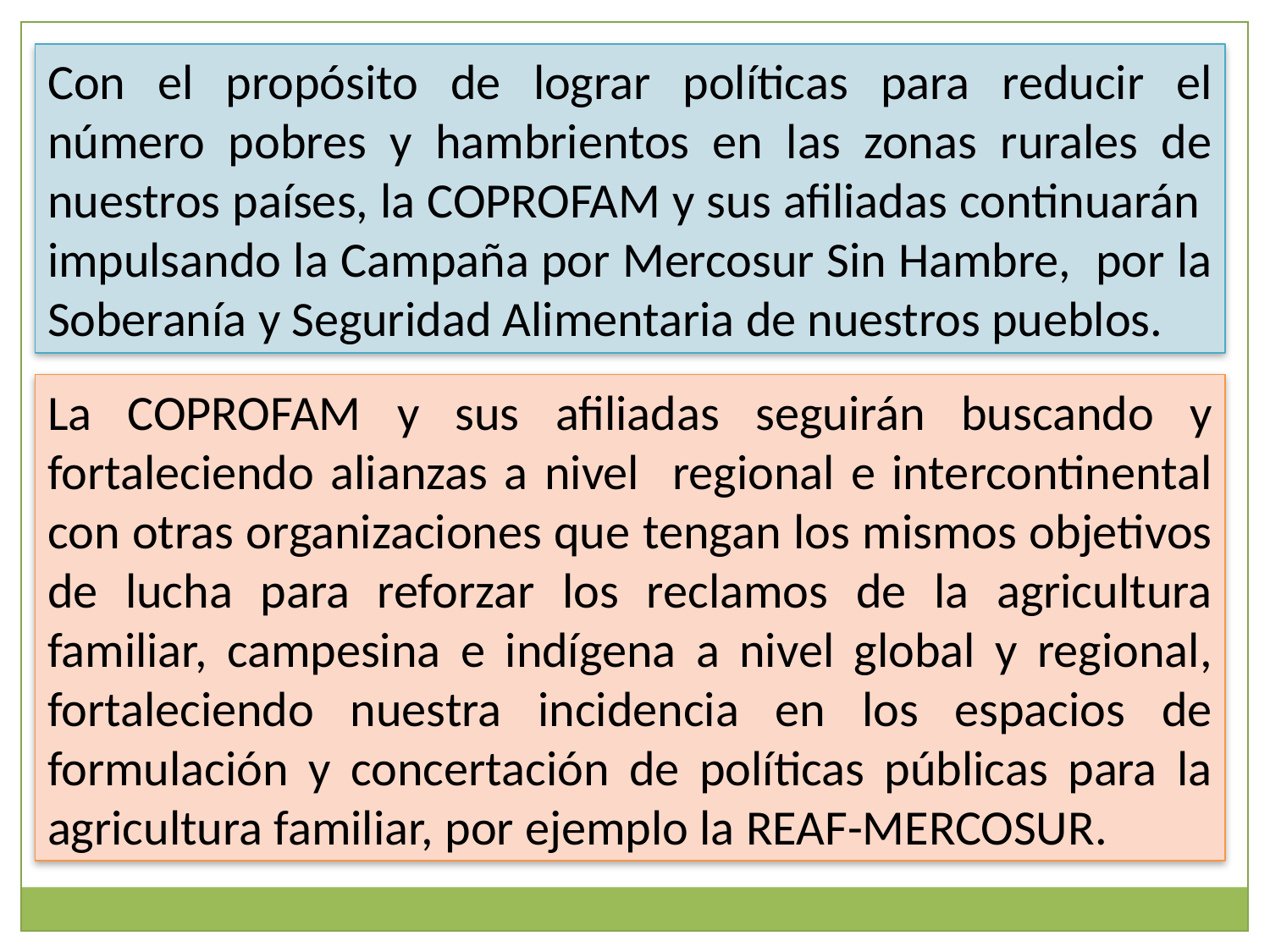

Con el propósito de lograr políticas para reducir el número pobres y hambrientos en las zonas rurales de nuestros países, la COPROFAM y sus afiliadas continuarán  impulsando la Campaña por Mercosur Sin Hambre,  por la Soberanía y Seguridad Alimentaria de nuestros pueblos.
La COPROFAM y sus afiliadas seguirán buscando y fortaleciendo alianzas a nivel  regional e intercontinental con otras organizaciones que tengan los mismos objetivos de lucha para reforzar los reclamos de la agricultura familiar, campesina e indígena a nivel global y regional, fortaleciendo nuestra incidencia en los espacios de formulación y concertación de políticas públicas para la agricultura familiar, por ejemplo la REAF-MERCOSUR.